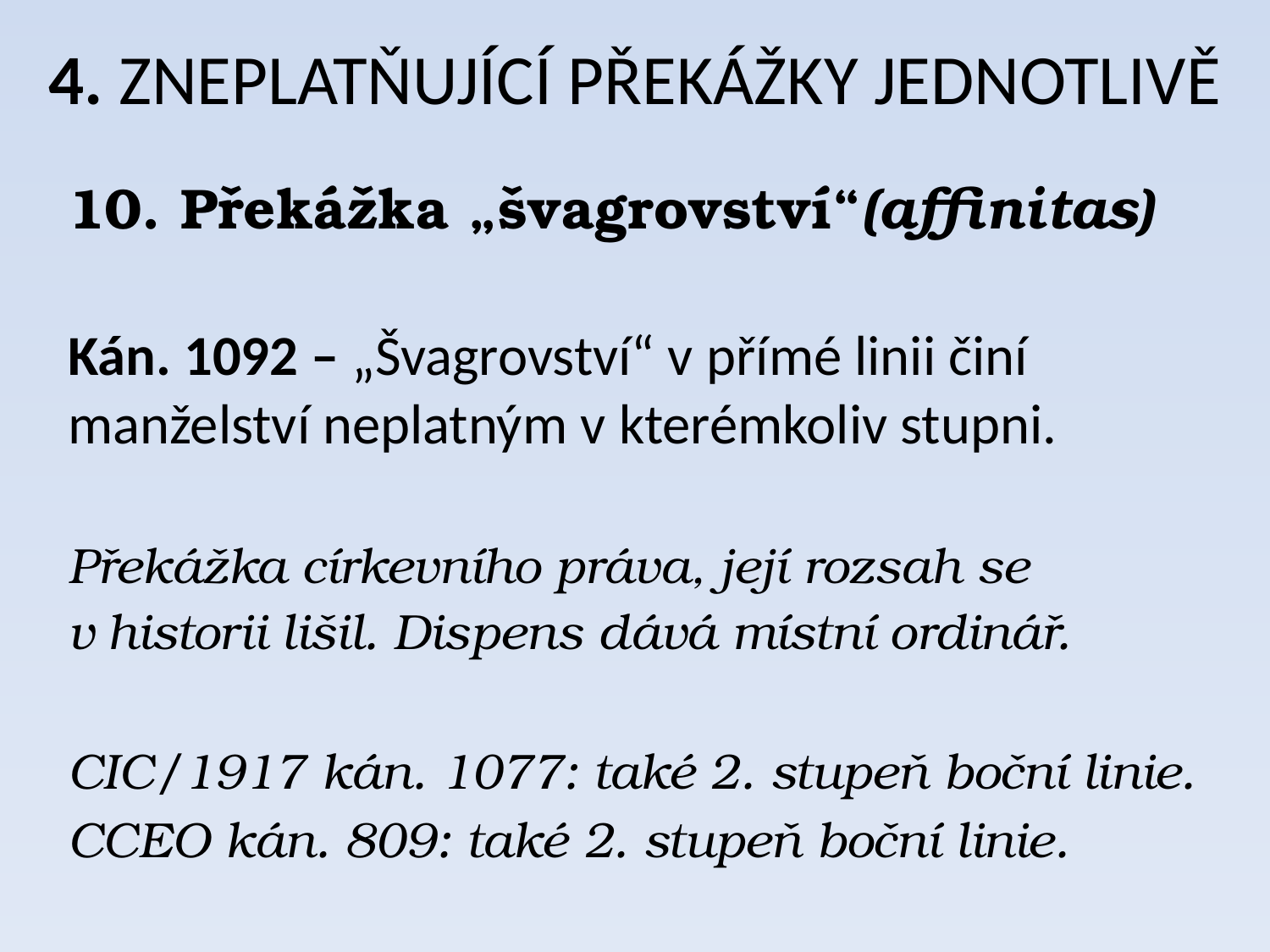

# 4. ZNEPLATŇUJÍCÍ PŘEKÁŽKY JEDNOTLIVĚ
10. Překážka „švagrovství“(affinitas)

Kán. 1092 – „Švagrovství“ v přímé linii činí manželství neplatným v kterémkoliv stupni.

Překážka církevního práva, její rozsah se v historii lišil. Dispens dává místní ordinář.

CIC/1917 kán. 1077: také 2. stupeň boční linie.
CCEO kán. 809: také 2. stupeň boční linie.